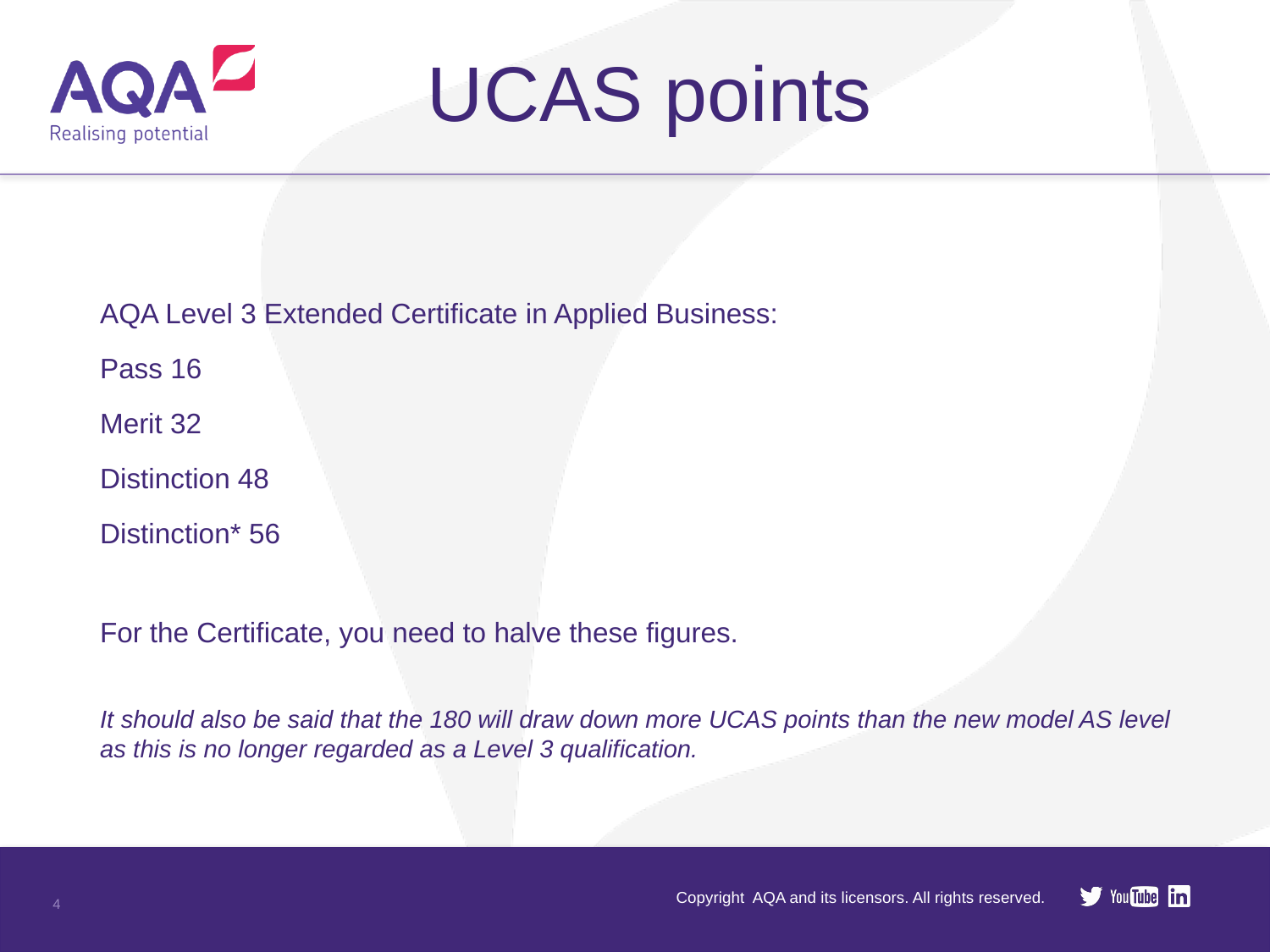

UCAS points
AQA Level 3 Extended Certificate in Applied Business:
Pass 16
Merit 32
Distinction 48
Distinction* 56

For the Certificate, you need to halve these figures.

It should also be said that the 180 will draw down more UCAS points than the new model AS level as this is no longer regarded as a Level 3 qualification.